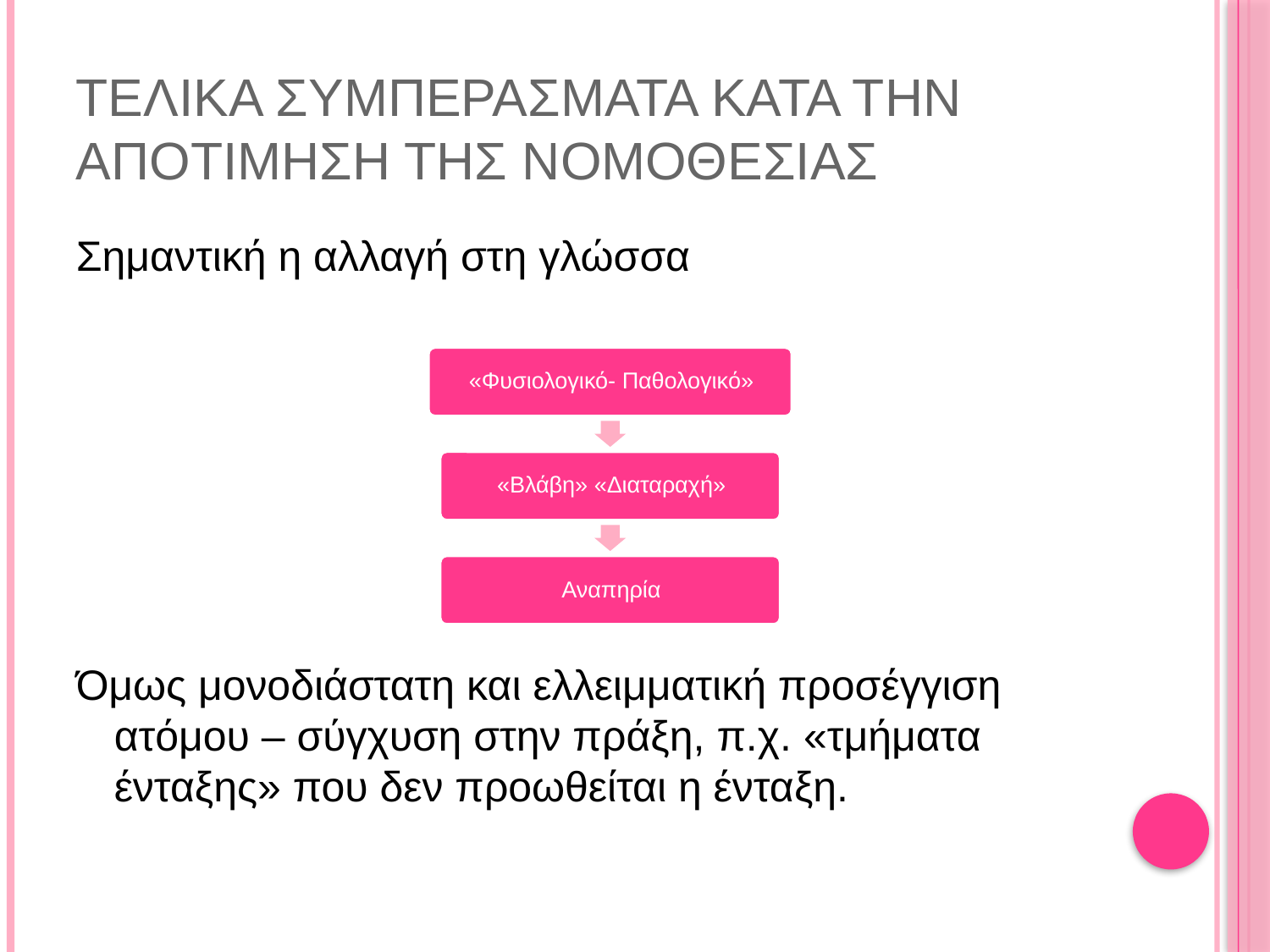

# Τελικα συμπερασματα κατα την αποτιμηση τησ νομοθεσιασ
Σημαντική η αλλαγή στη γλώσσα

Όμως μονοδιάστατη και ελλειμματική προσέγγιση ατόμου – σύγχυση στην πράξη, π.χ. «τμήματα ένταξης» που δεν προωθείται η ένταξη.

«Φυσιολογικό- Παθολογικό»

«Βλάβη» «Διαταραχή»

Αναπηρία